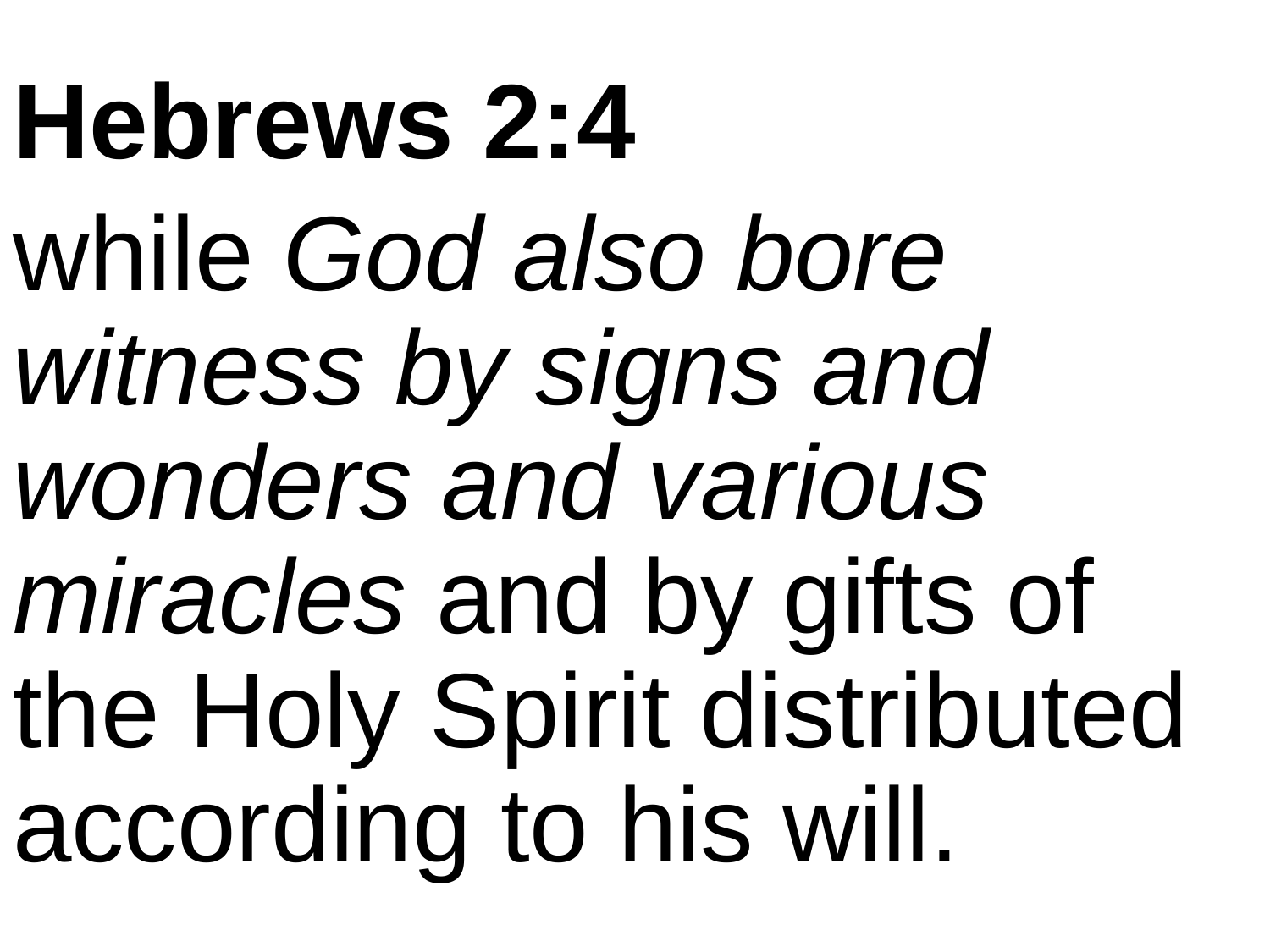

Hebrews 2:4
while God also bore witness by signs and wonders and various miracles and by gifts of the Holy Spirit distributed according to his will.